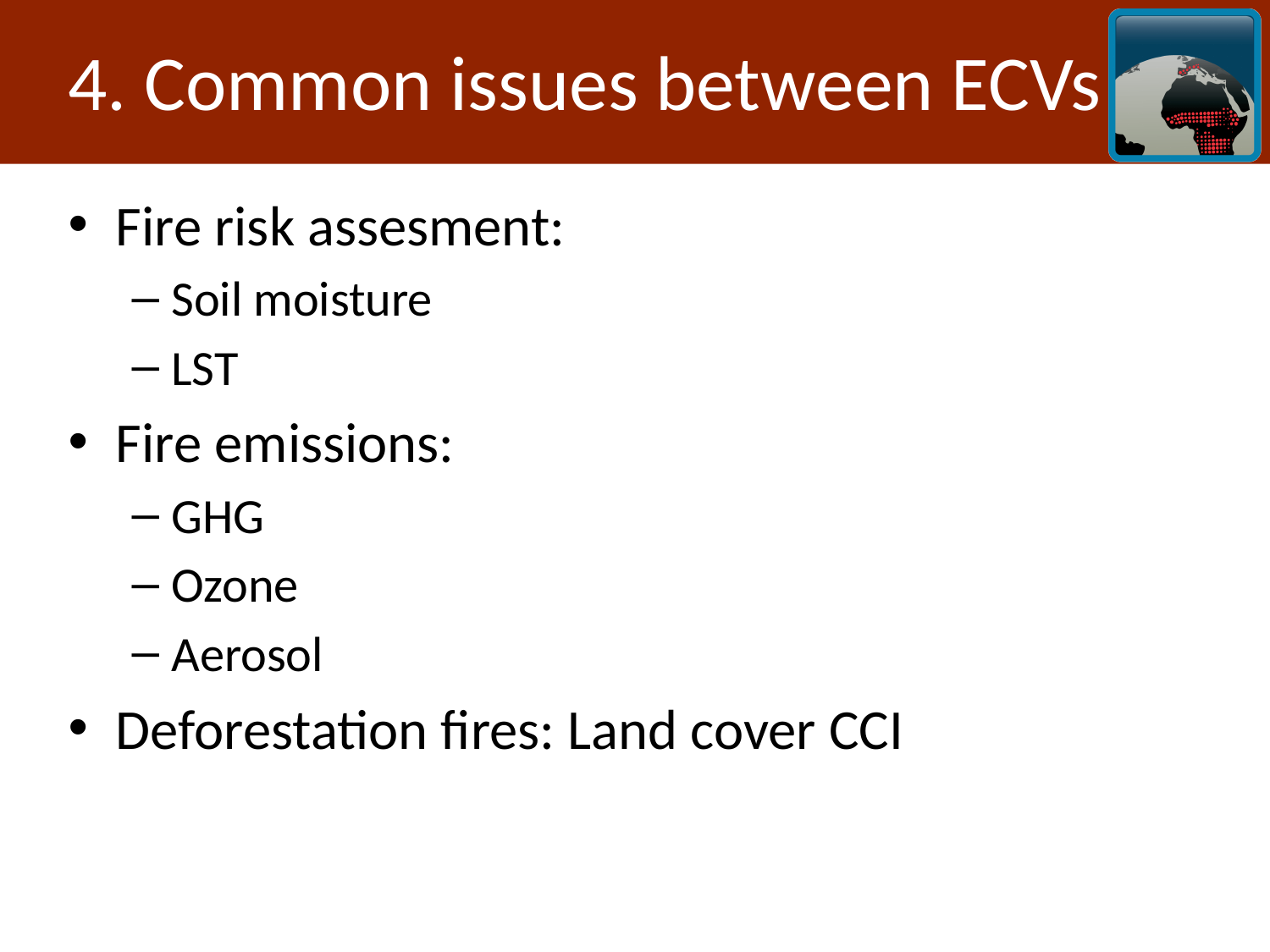

# 4. Common issues between ECVs
Fire risk assesment:
Soil moisture
LST
Fire emissions:
GHG
Ozone
Aerosol
Deforestation fires: Land cover CCI